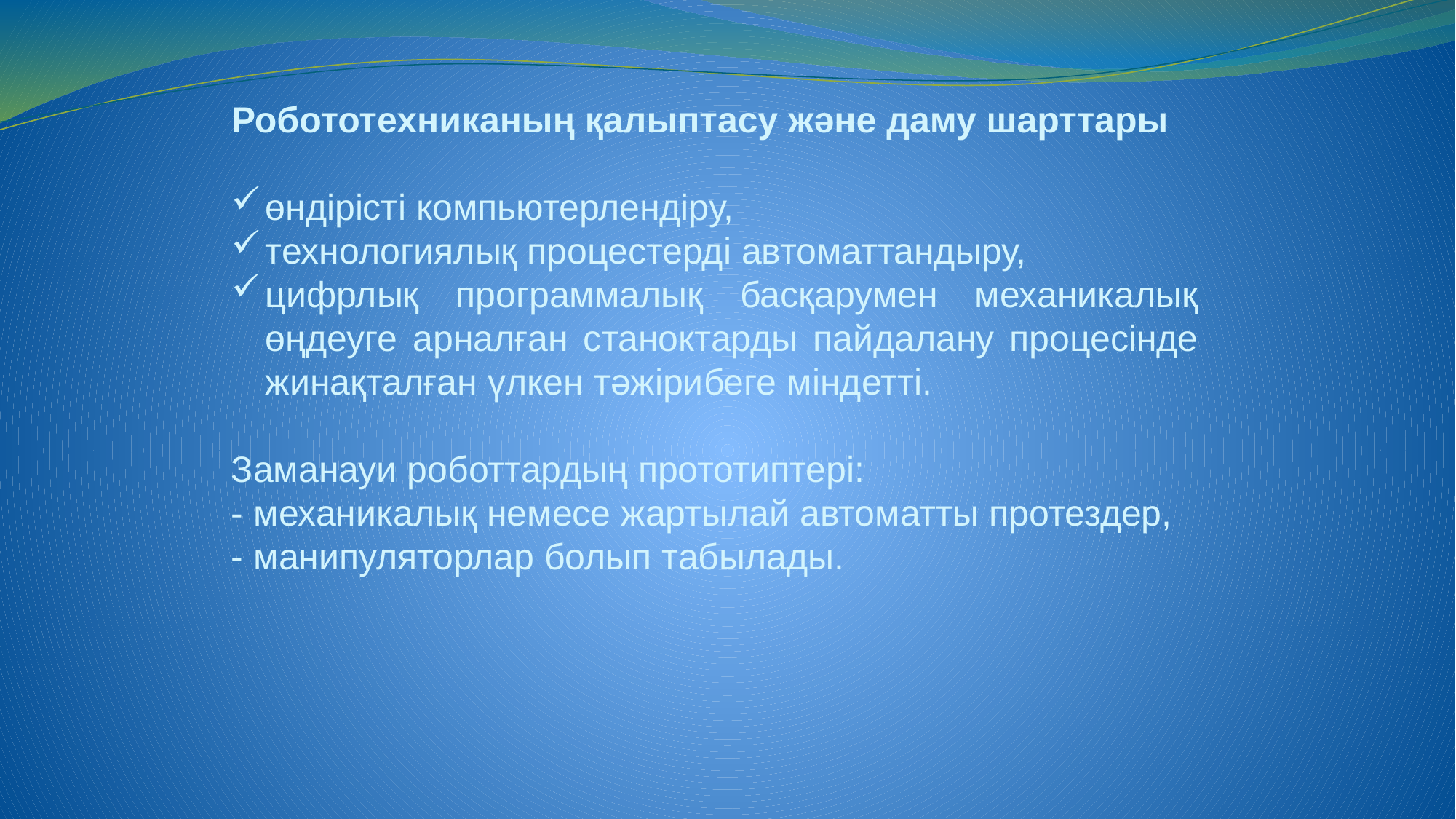

Робототехниканың қалыптасу және даму шарттары

өндірісті компьютерлендіру,
технологиялық процестерді автоматтандыру,
цифрлық программалық басқарумен механикалық өңдеуге арналған станоктарды пайдалану процесінде жинақталған үлкен тәжірибеге міндетті.

Заманауи роботтардың прототиптері:
- механикалық немесе жартылай автоматты протездер,
- манипуляторлар болып табылады.